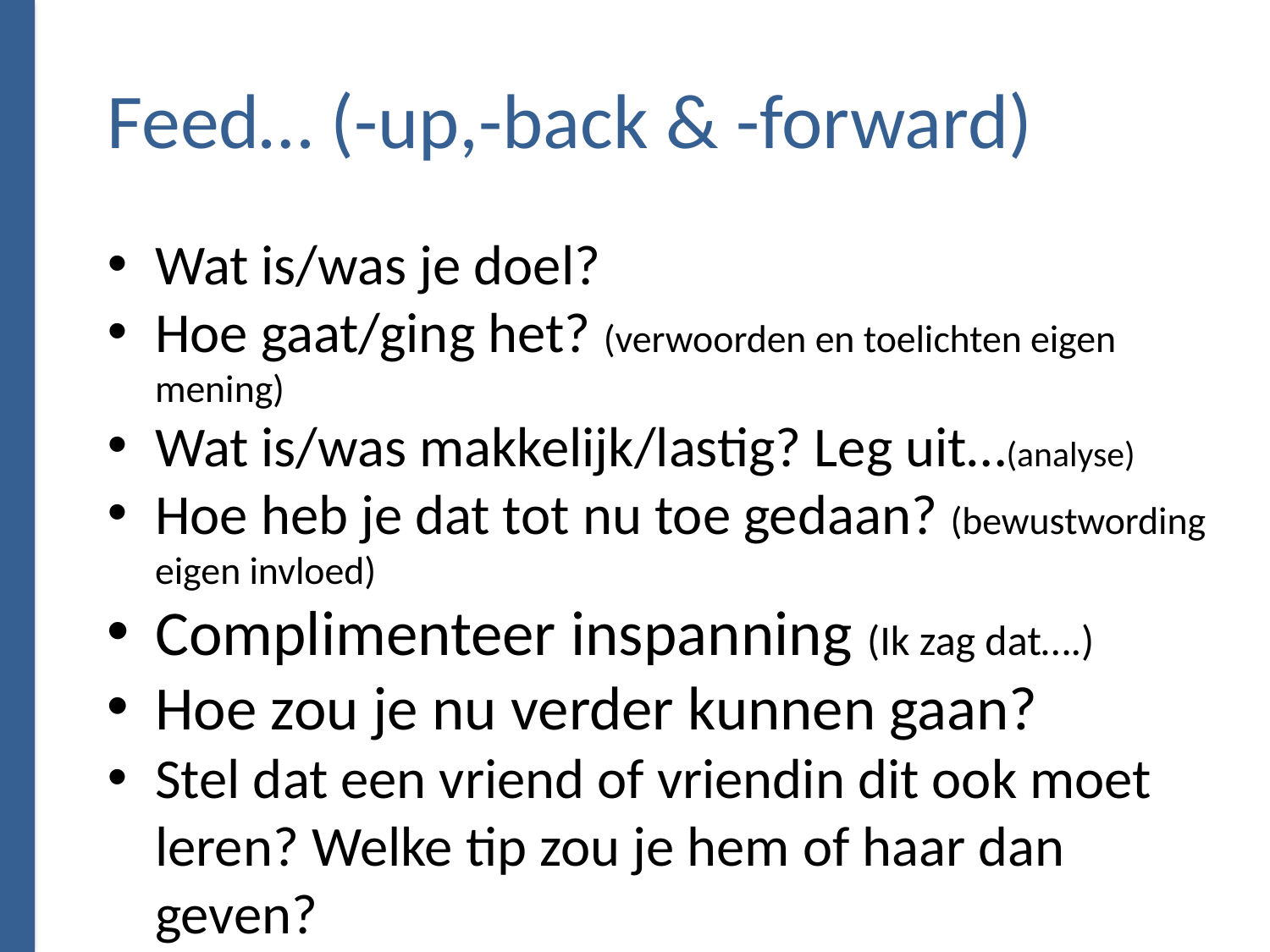

Feed… (-up,-back & -forward)
Wat is/was je doel?
Hoe gaat/ging het? (verwoorden en toelichten eigen mening)
Wat is/was makkelijk/lastig? Leg uit…(analyse)
Hoe heb je dat tot nu toe gedaan? (bewustwording eigen invloed)
Complimenteer inspanning (Ik zag dat….)
Hoe zou je nu verder kunnen gaan?
Stel dat een vriend of vriendin dit ook moet leren? Welke tip zou je hem of haar dan geven?